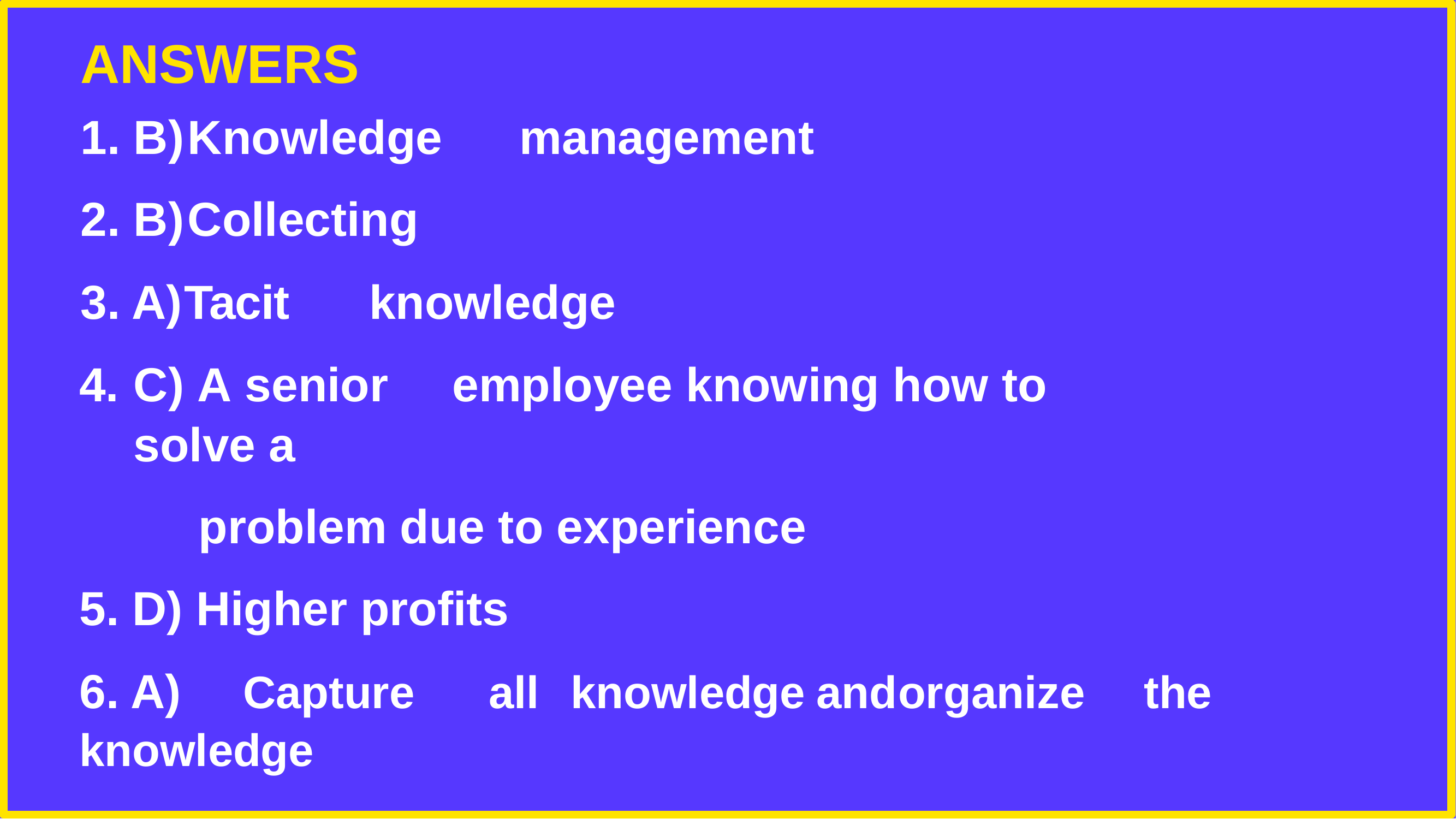

# ANSWERS
B)	Knowledge	management
B)	Collecting
A)	Tacit	knowledge
C) A senior	employee	knowing	how	to	solve a
         problem due to experience
5. D) Higher profits
6. A)	Capture	all	knowledge	and	organize	the	knowledge
         in	best possible manner
7. D) All	of	the	above